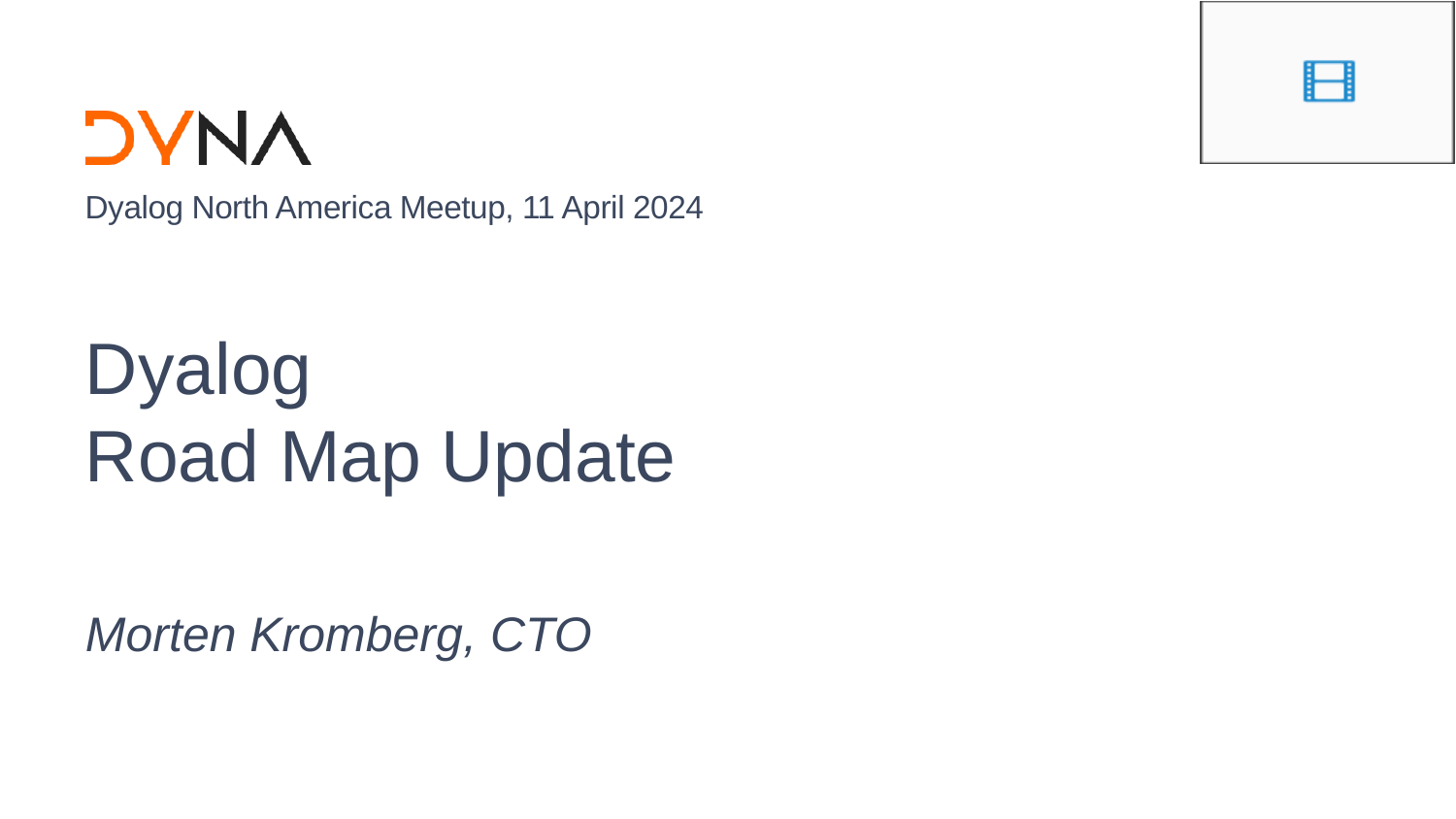

# Dyalog Road Map Update
Morten Kromberg, CTO